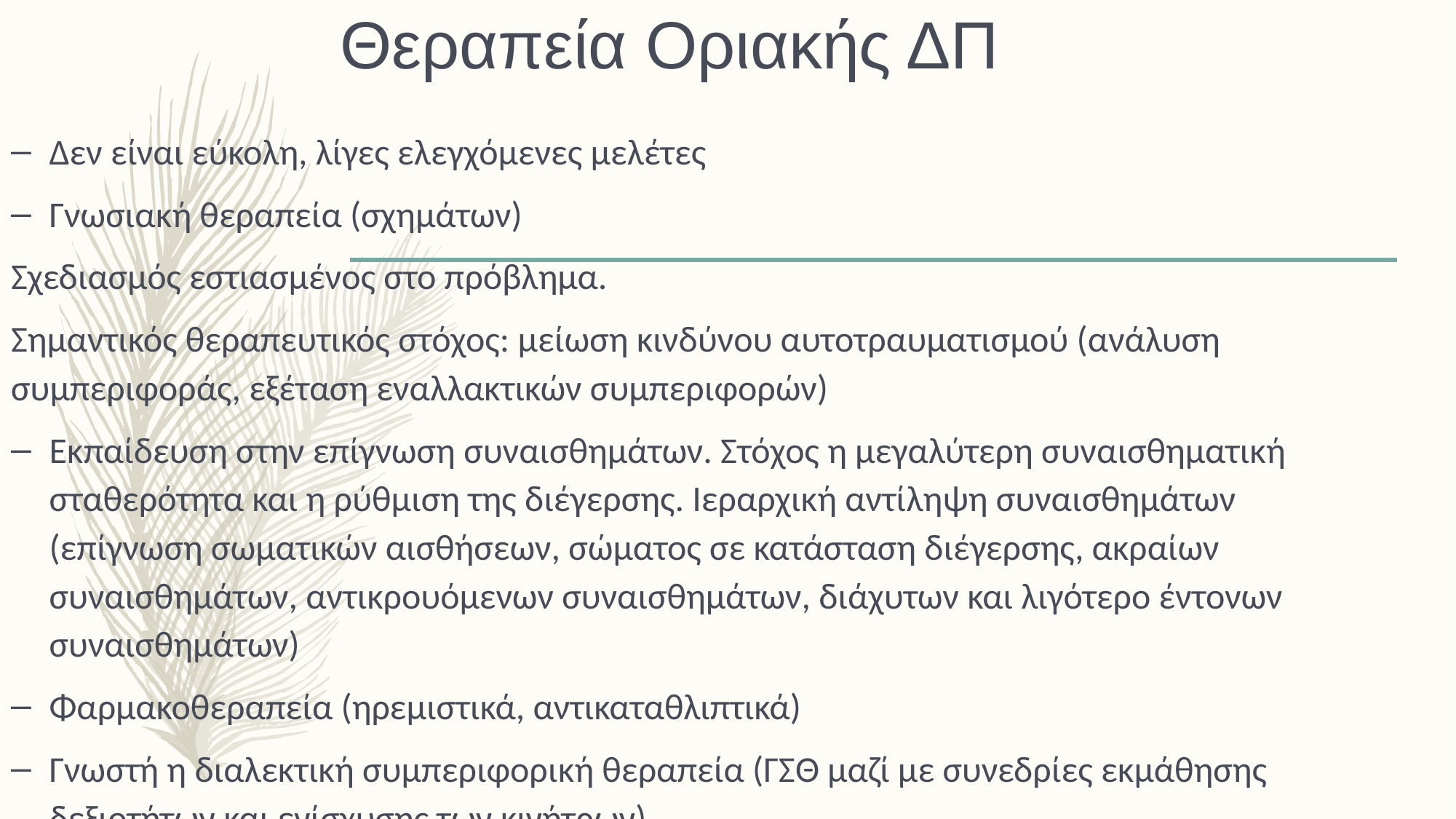

# Θεραπεία Οριακής ΔΠ
Δεν είναι εύκολη, λίγες ελεγχόμενες μελέτες
Γνωσιακή θεραπεία (σχημάτων)
Σχεδιασμός εστιασμένος στο πρόβλημα.
Σημαντικός θεραπευτικός στόχος: μείωση κινδύνου αυτοτραυματισμού (ανάλυση συμπεριφοράς, εξέταση εναλλακτικών συμπεριφορών)
Εκπαίδευση στην επίγνωση συναισθημάτων. Στόχος η μεγαλύτερη συναισθηματική σταθερότητα και η ρύθμιση της διέγερσης. Ιεραρχική αντίληψη συναισθημάτων (επίγνωση σωματικών αισθήσεων, σώματος σε κατάσταση διέγερσης, ακραίων συναισθημάτων, αντικρουόμενων συναισθημάτων, διάχυτων και λιγότερο έντονων συναισθημάτων)
Φαρμακοθεραπεία (ηρεμιστικά, αντικαταθλιπτικά)
Γνωστή η διαλεκτική συμπεριφορική θεραπεία (ΓΣΘ μαζί με συνεδρίες εκμάθησης δεξιοτήτων και ενίσχυσης των κινήτρων)